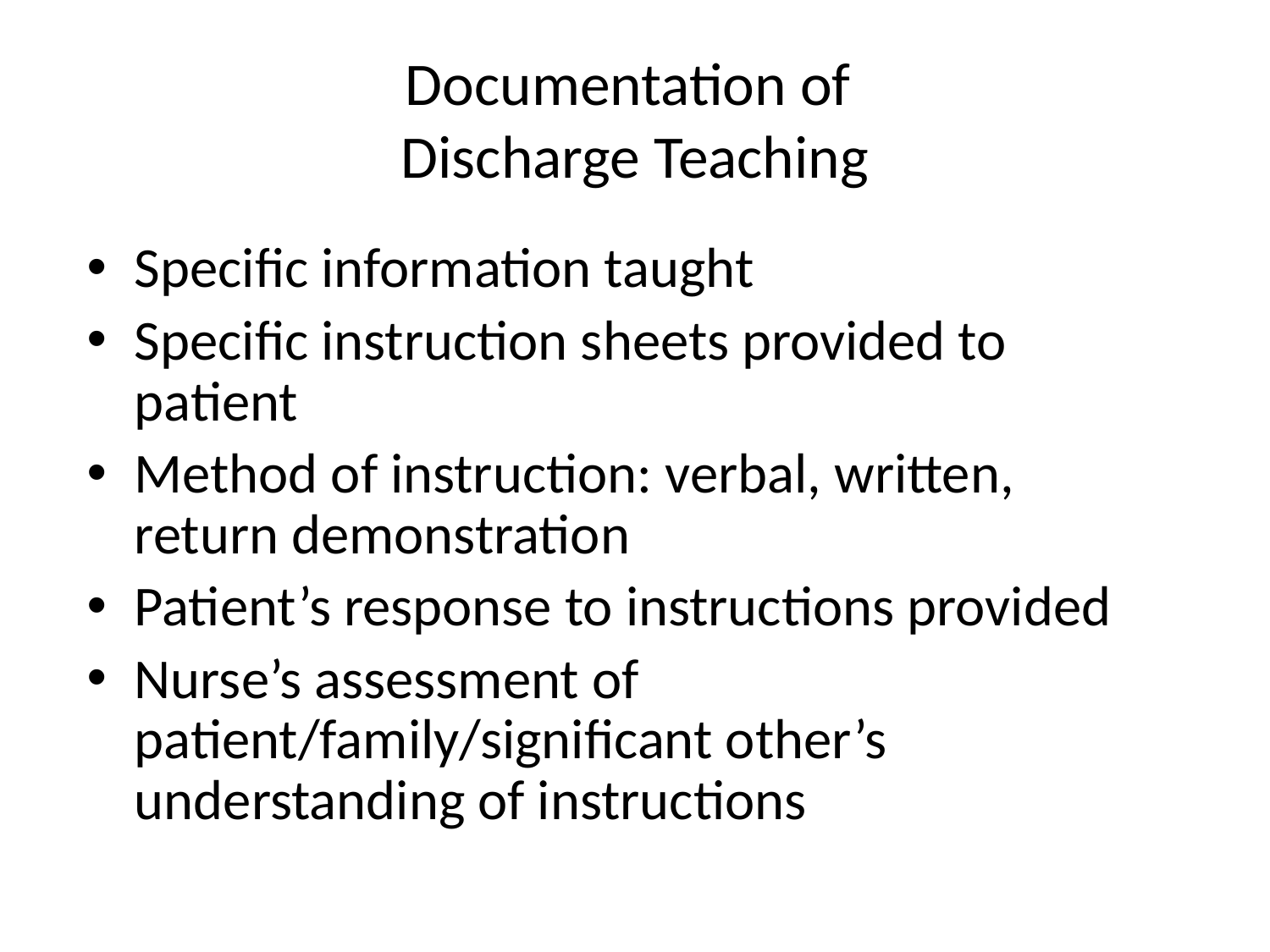

# Documentation of Discharge Teaching
Specific information taught
Specific instruction sheets provided to patient
Method of instruction: verbal, written, return demonstration
Patient’s response to instructions provided
Nurse’s assessment of patient/family/significant other’s understanding of instructions